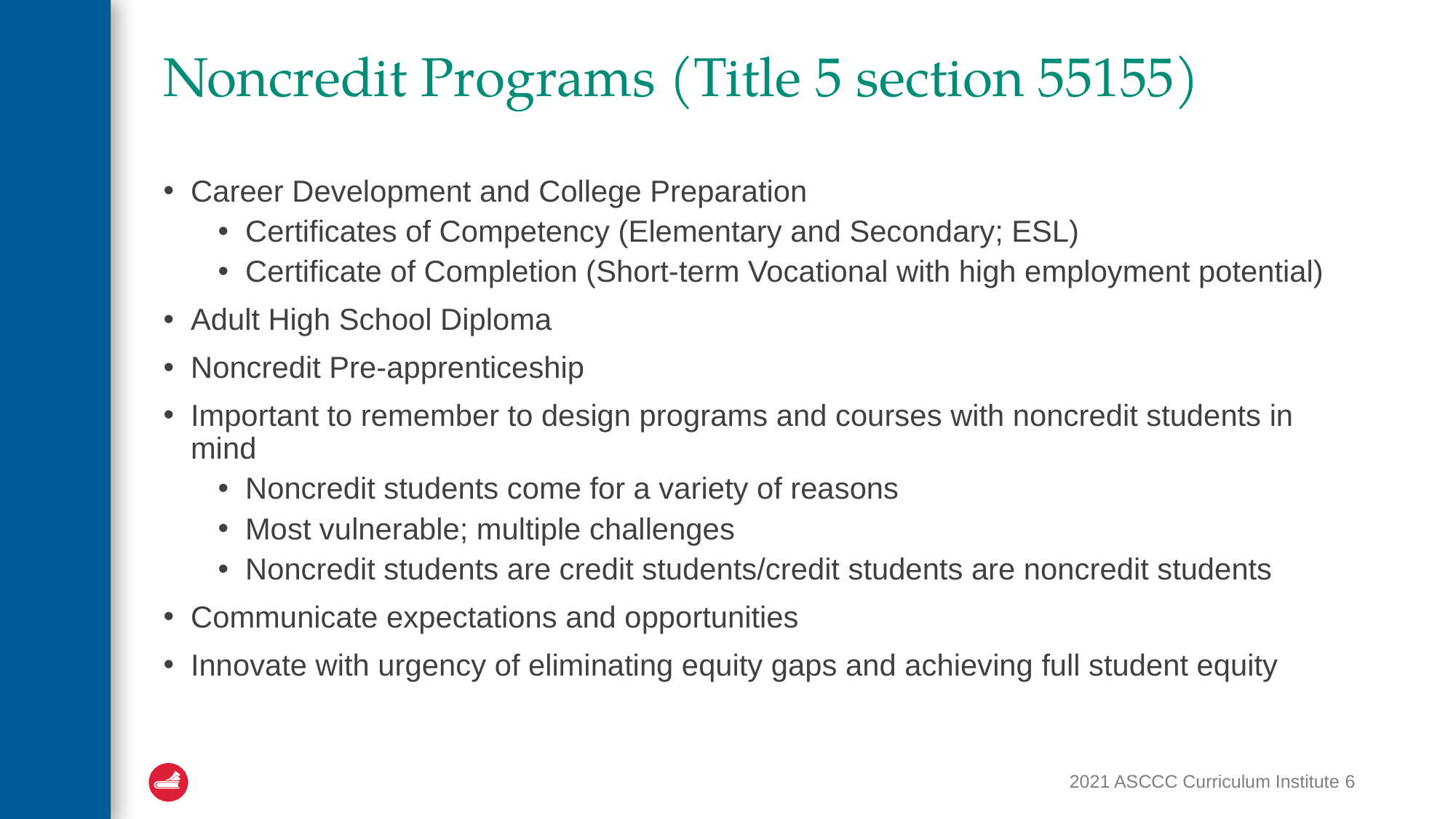

# Noncredit Programs (Title 5 section 55155)
Career Development and College Preparation
Certificates of Competency (Elementary and Secondary; ESL)
Certificate of Completion (Short-term Vocational with high employment potential)
Adult High School Diploma
Noncredit Pre-apprenticeship
Important to remember to design programs and courses with noncredit students in mind
Noncredit students come for a variety of reasons
Most vulnerable; multiple challenges
Noncredit students are credit students/credit students are noncredit students
Communicate expectations and opportunities
Innovate with urgency of eliminating equity gaps and achieving full student equity
2021 ASCCC Curriculum Institute 6